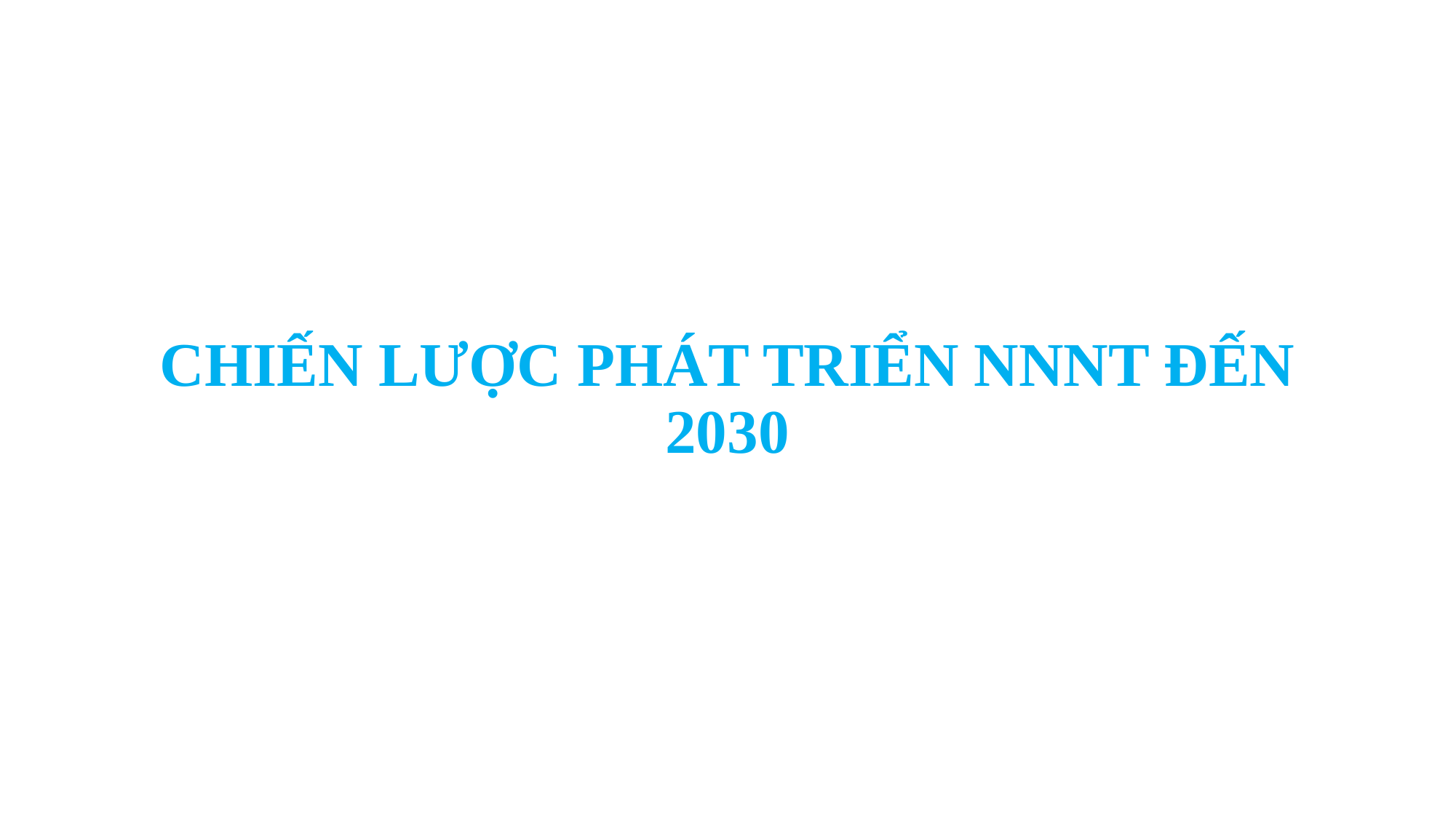

# CHIẾN LƯỢC PHÁT TRIỂN NNNT ĐẾN 2030